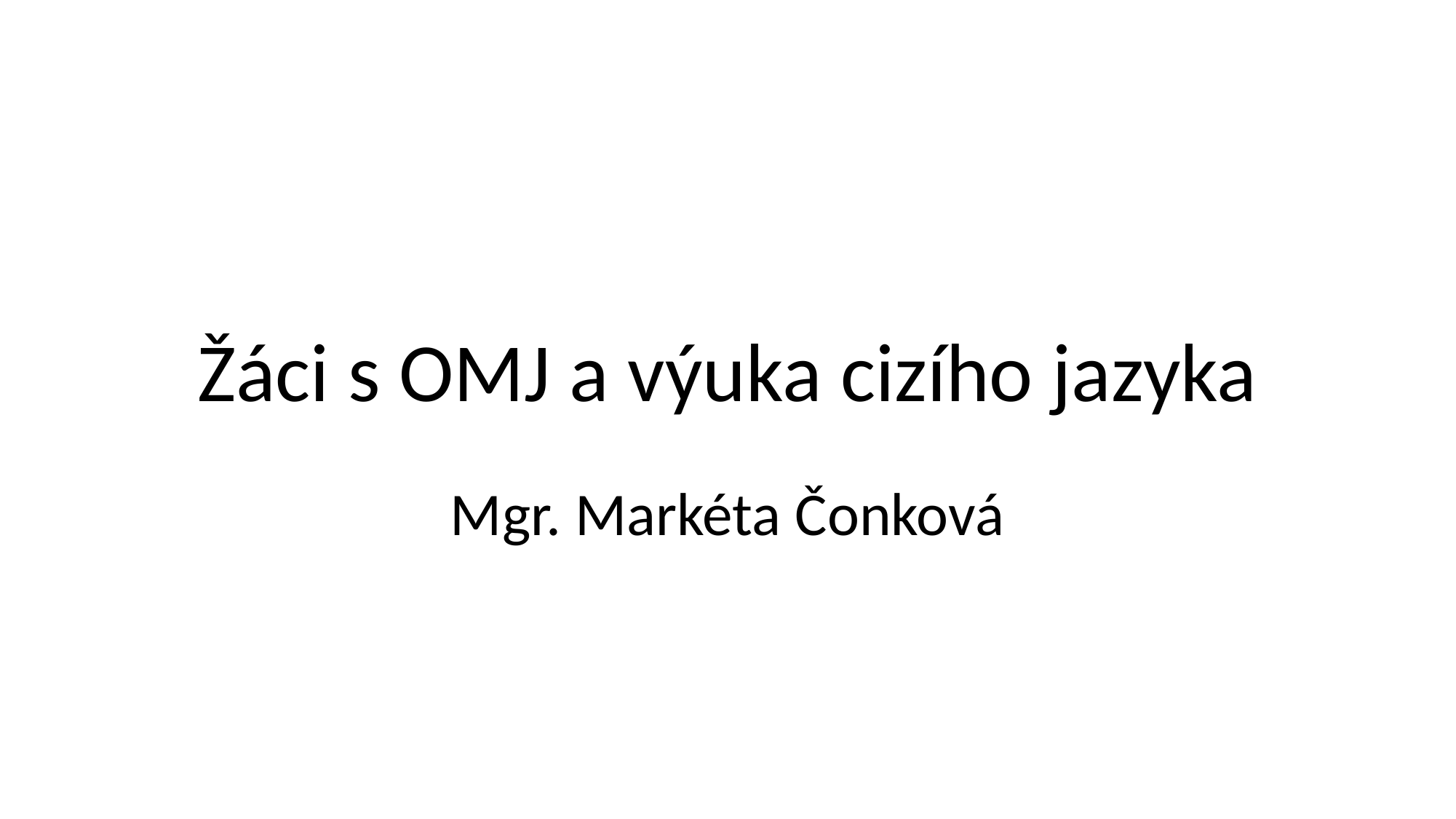

# Žáci s OMJ a výuka cizího jazyka Mgr. Markéta Čonková